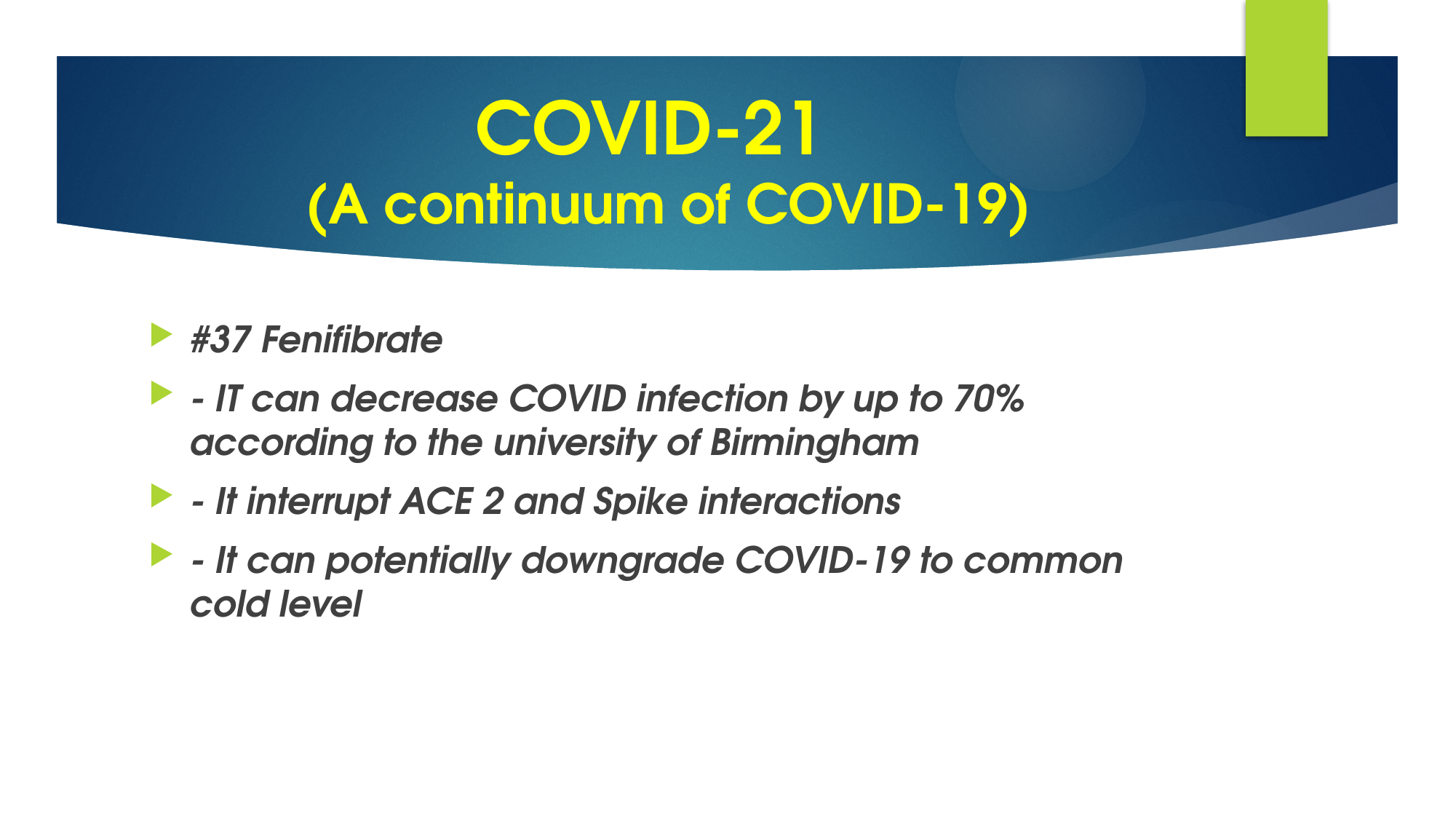

# COVID-21 (A continuum of COVID-19)
#37 Fenifibrate
- IT can decrease COVID infection by up to 70% according to the university of Birmingham
- It interrupt ACE 2 and Spike interactions
- It can potentially downgrade COVID-19 to common cold level